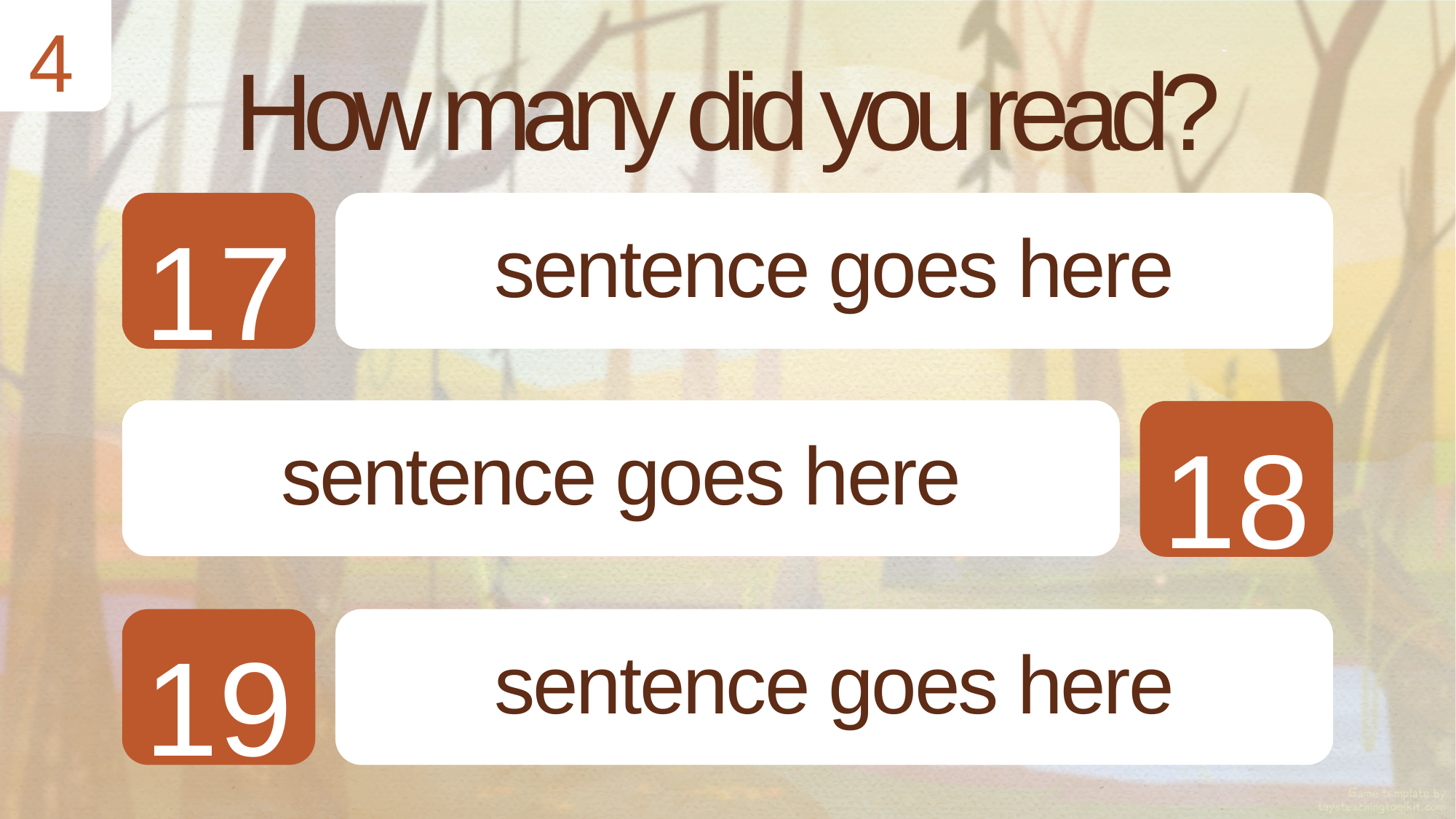

4
How many did you read?
17

sentence goes here

18
sentence goes here
19

sentence goes here